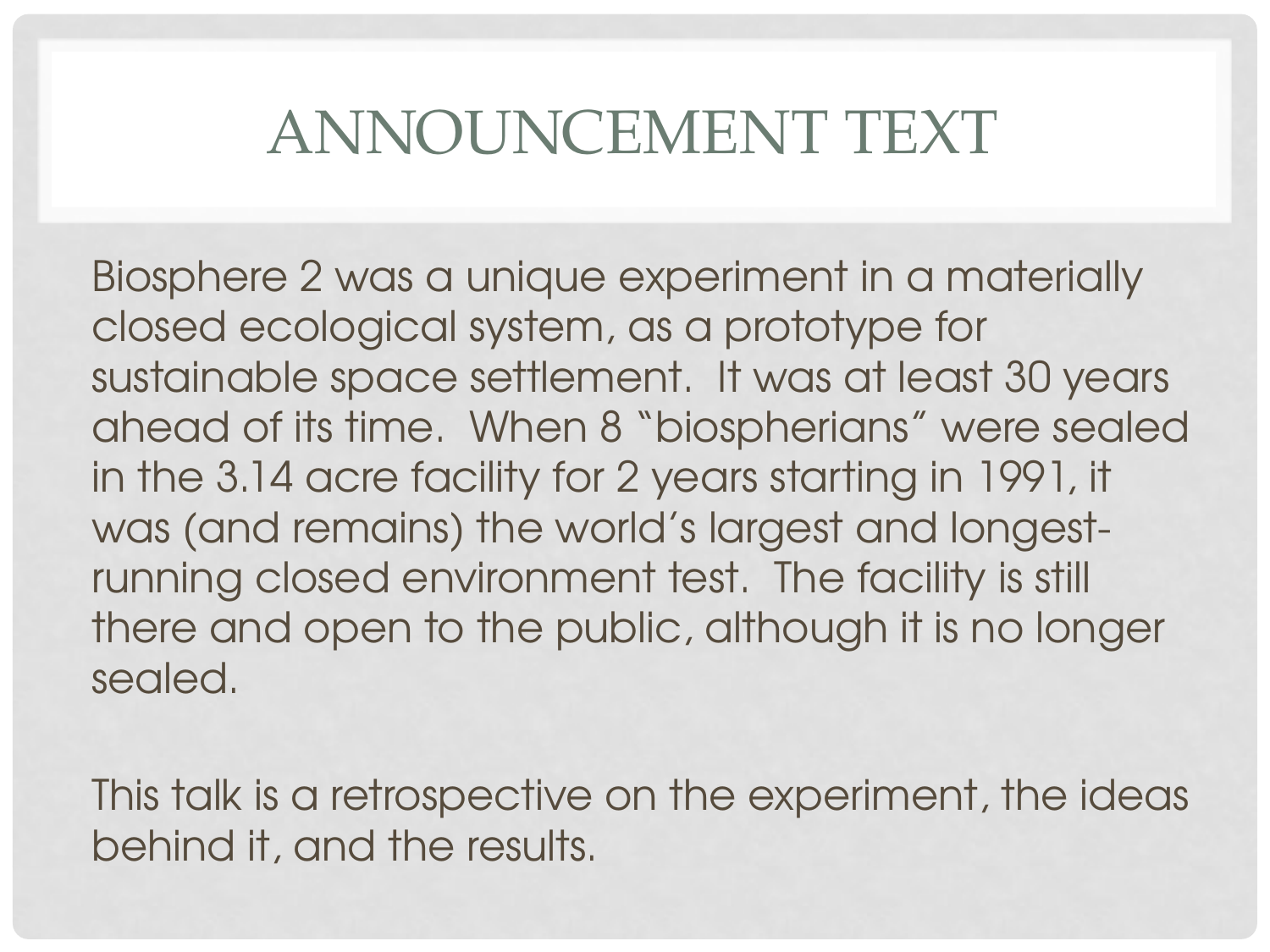

# Announcement TEXT
Biosphere 2 was a unique experiment in a materially closed ecological system, as a prototype for sustainable space settlement.  It was at least 30 years ahead of its time.  When 8 “biospherians” were sealed in the 3.14 acre facility for 2 years starting in 1991, it was (and remains) the world’s largest and longest-running closed environment test.  The facility is still there and open to the public, although it is no longer sealed.

This talk is a retrospective on the experiment, the ideas behind it, and the results.